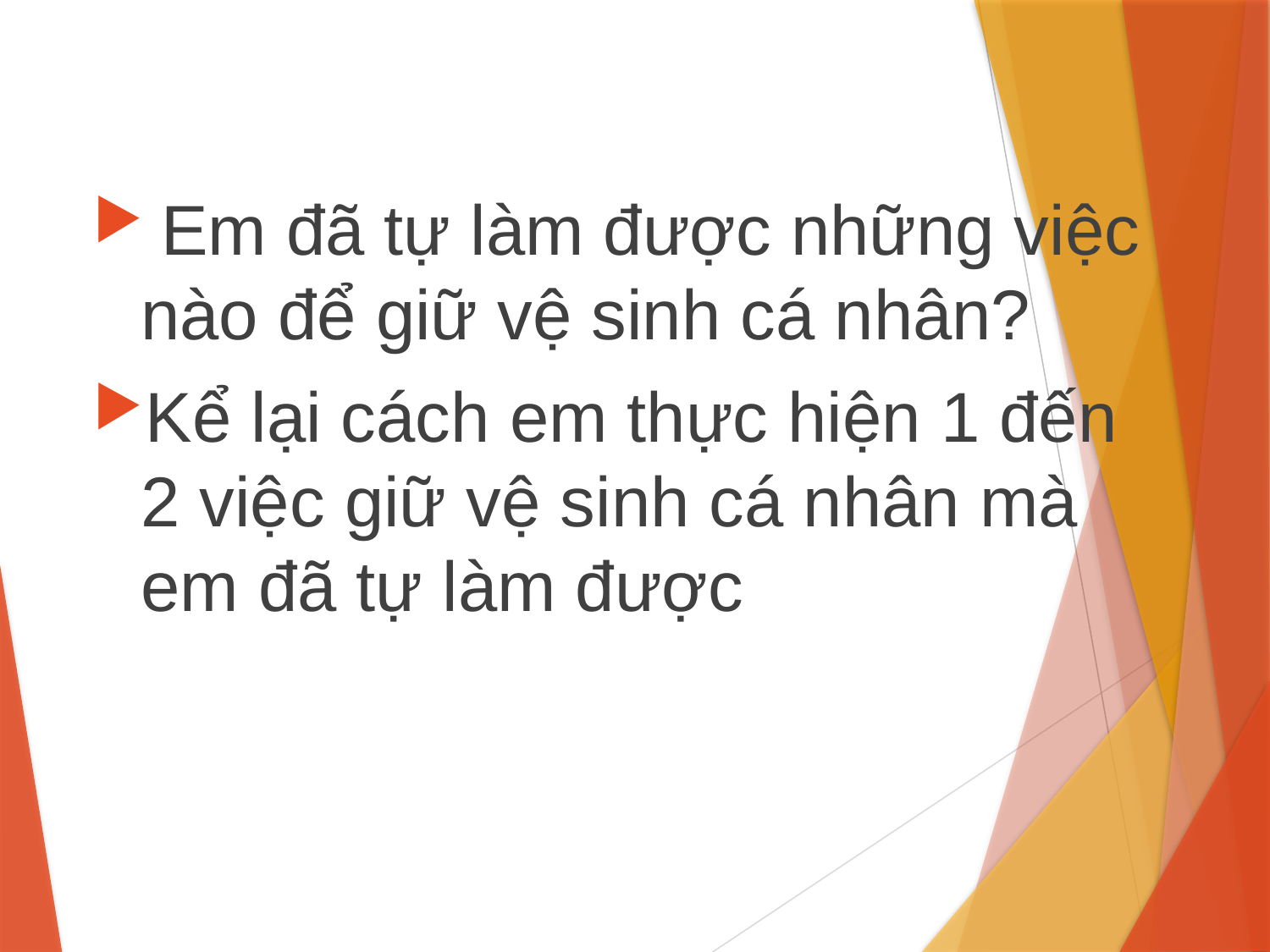

Em đã tự làm được những việc nào để giữ vệ sinh cá nhân?
Kể lại cách em thực hiện 1 đến 2 việc giữ vệ sinh cá nhân mà em đã tự làm được

#